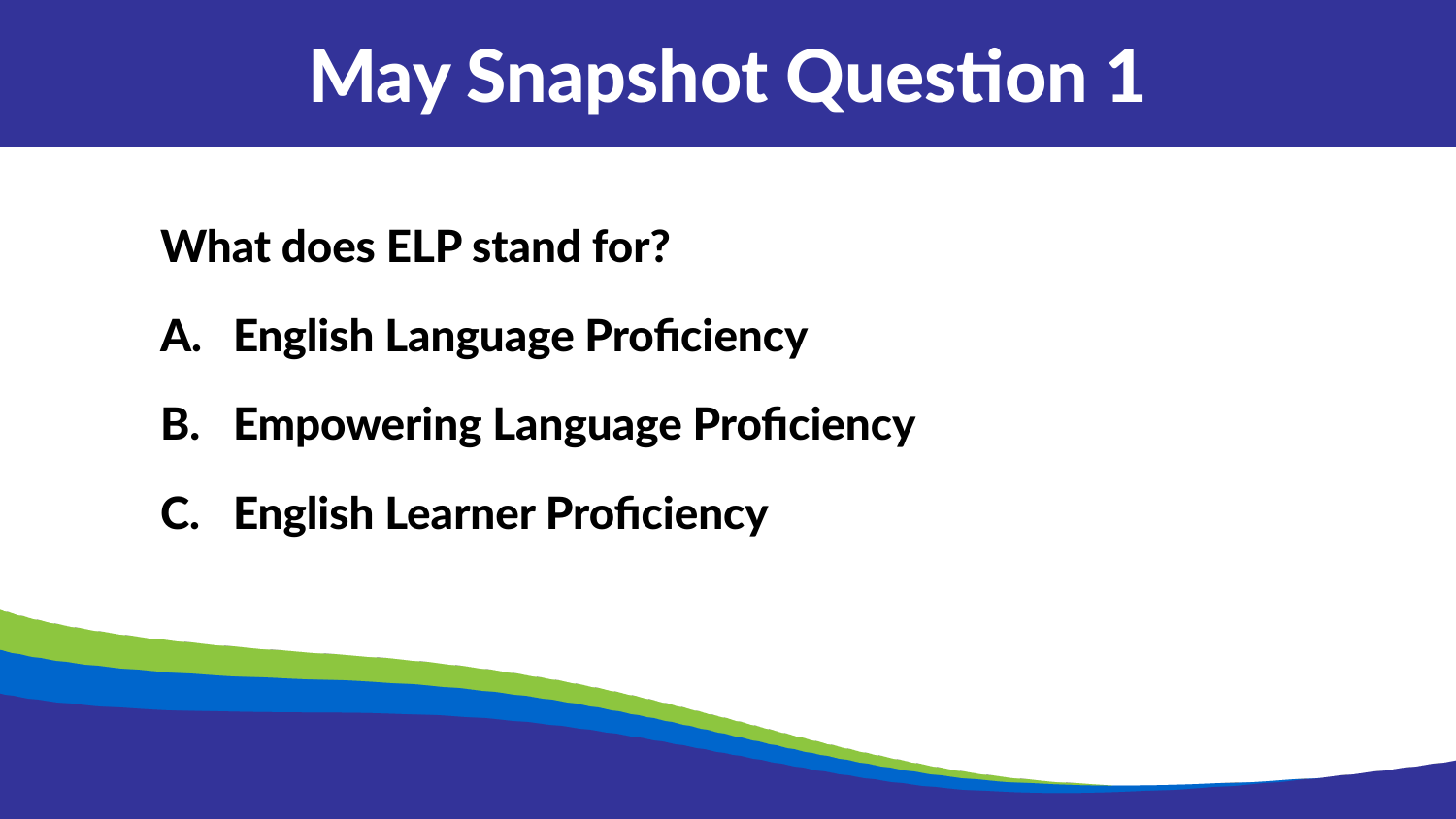

May Snapshot Question 1
What does ELP stand for?
English Language Proficiency
Empowering Language Proficiency
English Learner Proficiency